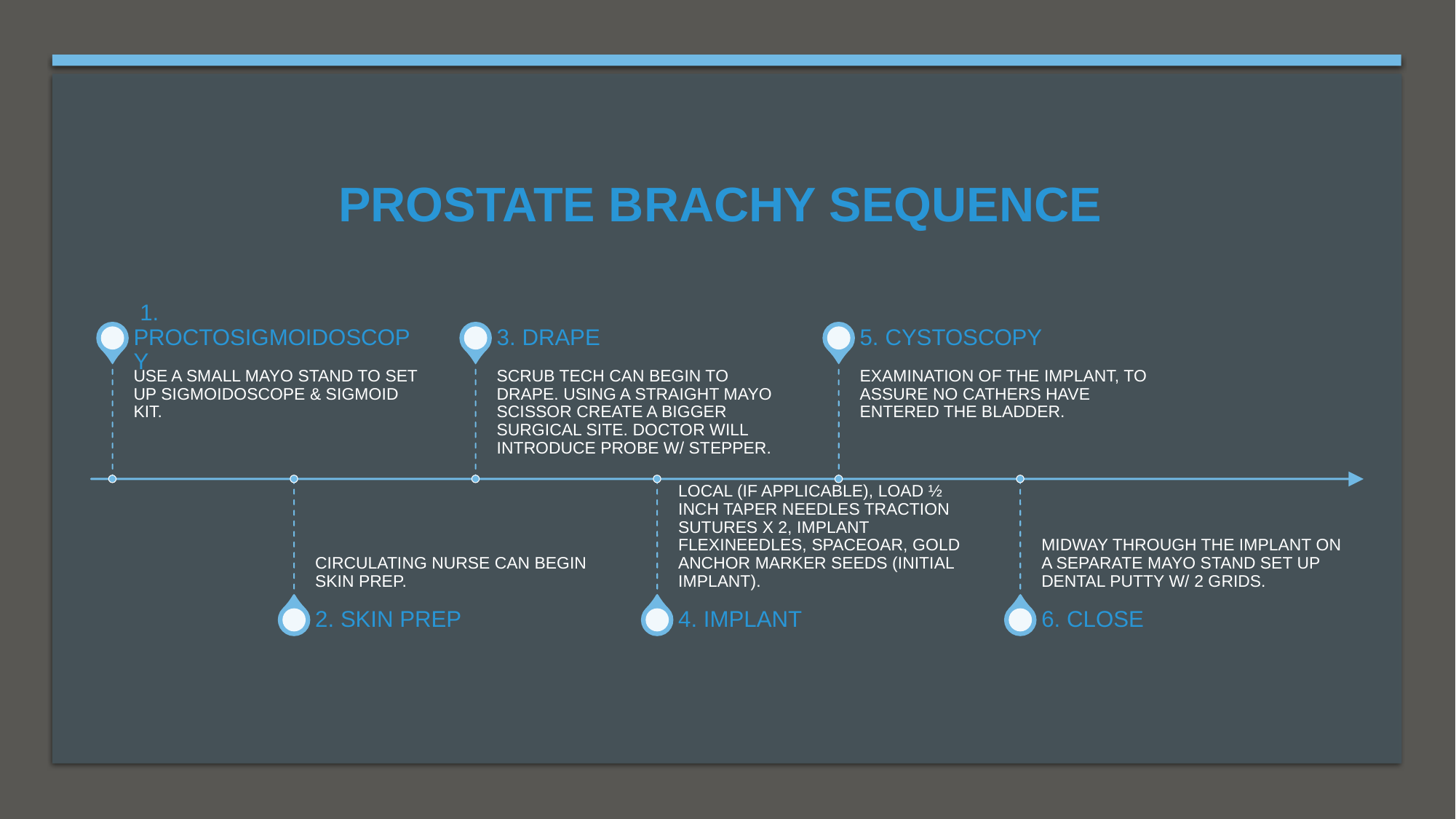

# PROSTATE BRACHY SEQUENCE
USE A SMALL MAYO STAND TO SET UP SIGMOIDOSCOPE & SIGMOID KIT.
 1. PROCTOSIGMOIDOSCOPY
CIRCULATING NURSE CAN BEGIN SKIN PREP.
2. SKIN PREP
SCRUB TECH CAN BEGIN TO DRAPE. USING A STRAIGHT MAYO SCISSOR CREATE A BIGGER SURGICAL SITE. DOCTOR WILL INTRODUCE PROBE W/ STEPPER.
3. DRAPE
LOCAL (IF APPLICABLE), LOAD ½ INCH TAPER NEEDLES TRACTION SUTURES X 2, IMPLANT FLEXINEEDLES, SPACEOAR, GOLD ANCHOR MARKER SEEDS (INITIAL IMPLANT).
4. IMPLANT
EXAMINATION OF THE IMPLANT, TO ASSURE NO CATHERS HAVE ENTERED THE BLADDER.
5. CYSTOSCOPY
MIDWAY THROUGH THE IMPLANT ON A SEPARATE MAYO STAND SET UP DENTAL PUTTY W/ 2 GRIDS.
6. CLOSE